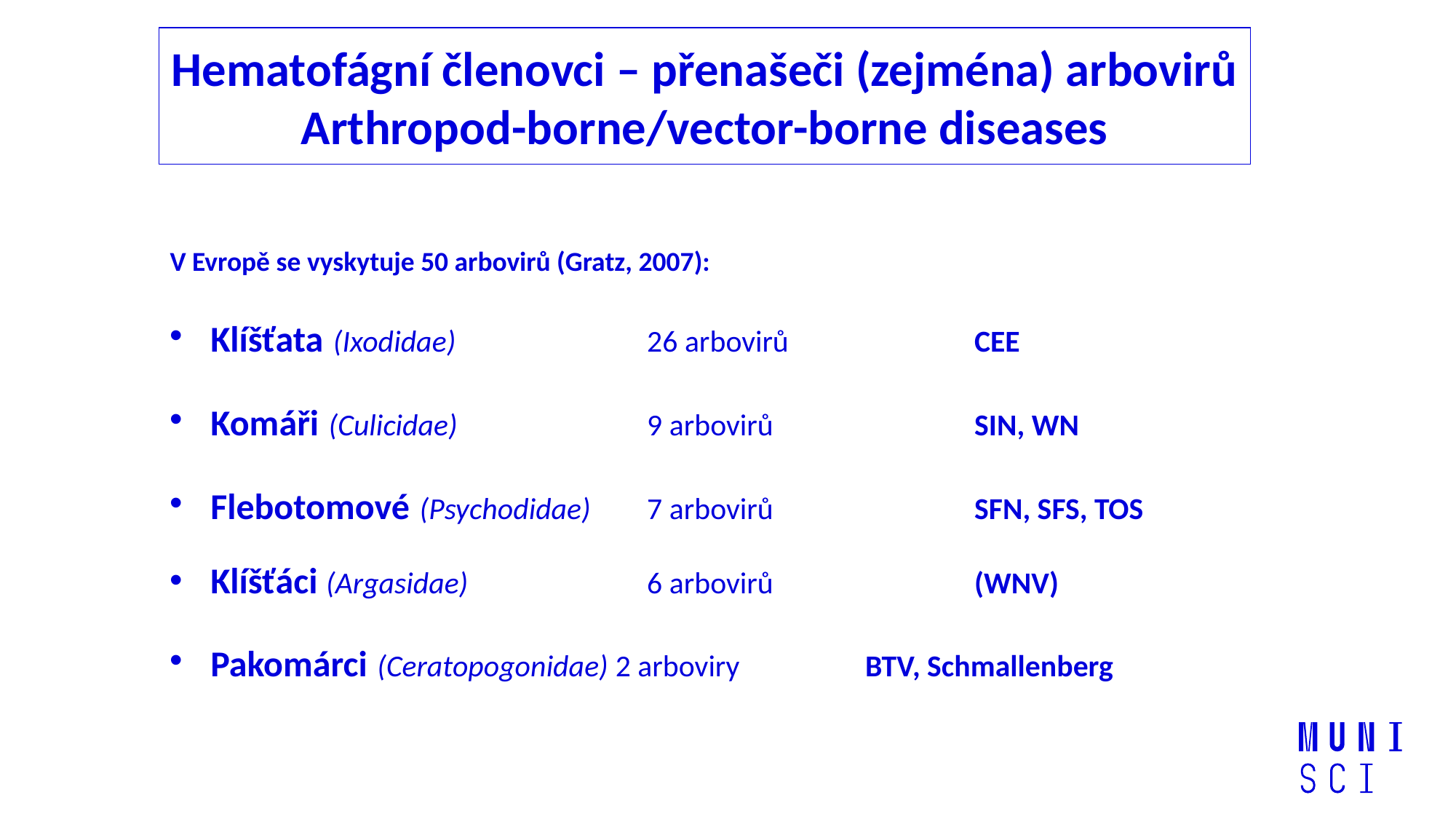

Hematofágní členovci – přenašeči (zejména) arbovirů
Arthropod-borne/vector-borne diseases
V Evropě se vyskytuje 50 arbovirů (Gratz, 2007):
Klíšťata (Ixodidae)		26 arbovirů		CEE
Komáři (Culicidae) 		9 arbovirů		SIN, WN
Flebotomové (Psychodidae)	7 arbovirů		SFN, SFS, TOS
Klíšťáci (Argasidae) 		6 arbovirů		(WNV)
Pakomárci (Ceratopogonidae) 2 arboviry		BTV, Schmallenberg